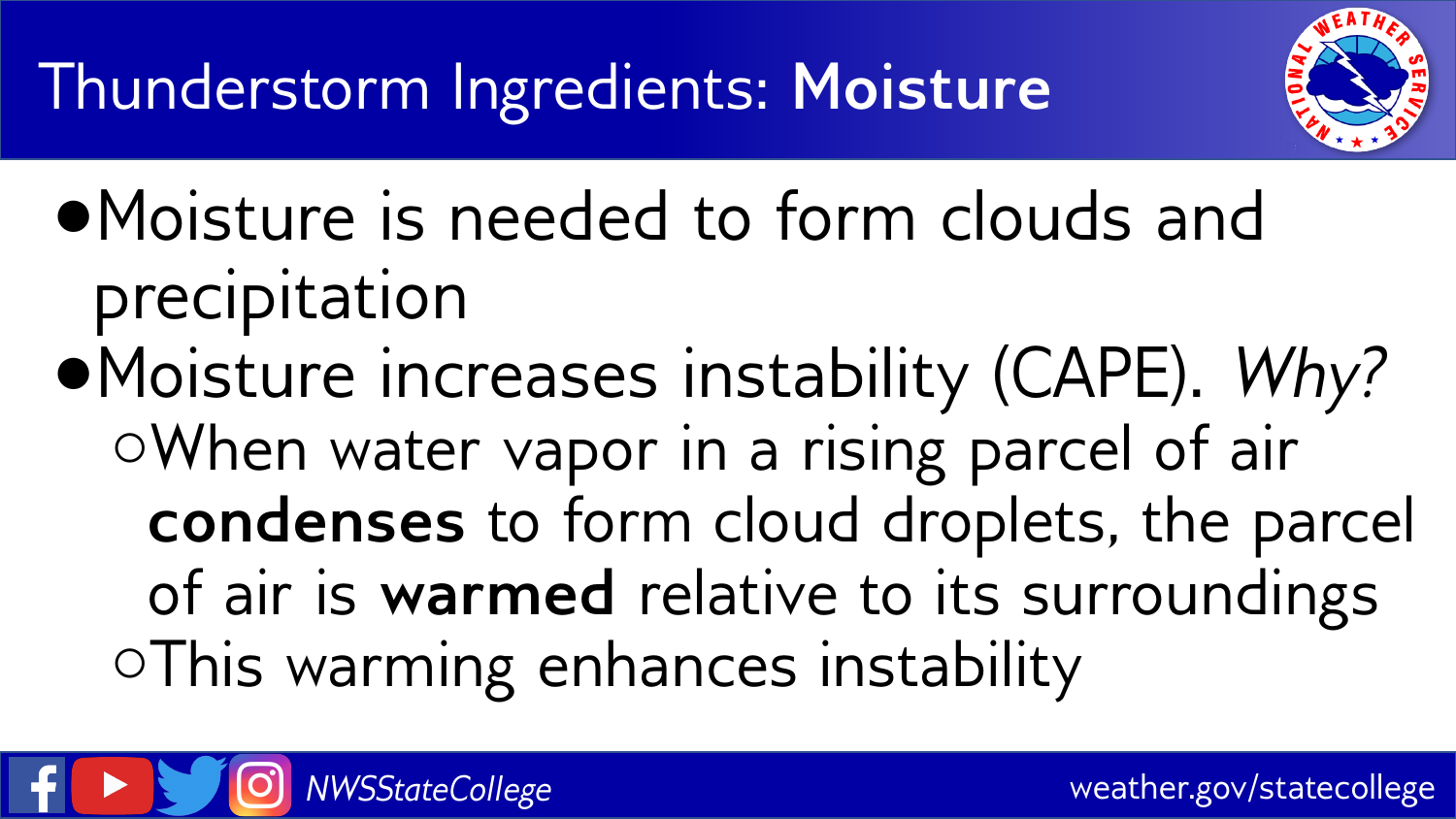

# Thunderstorm Ingredients: Moisture
Moisture is needed to form clouds and precipitation
Moisture increases instability (CAPE). Why?
When water vapor in a rising parcel of air condenses to form cloud droplets, the parcel of air is warmed relative to its surroundings
This warming enhances instability